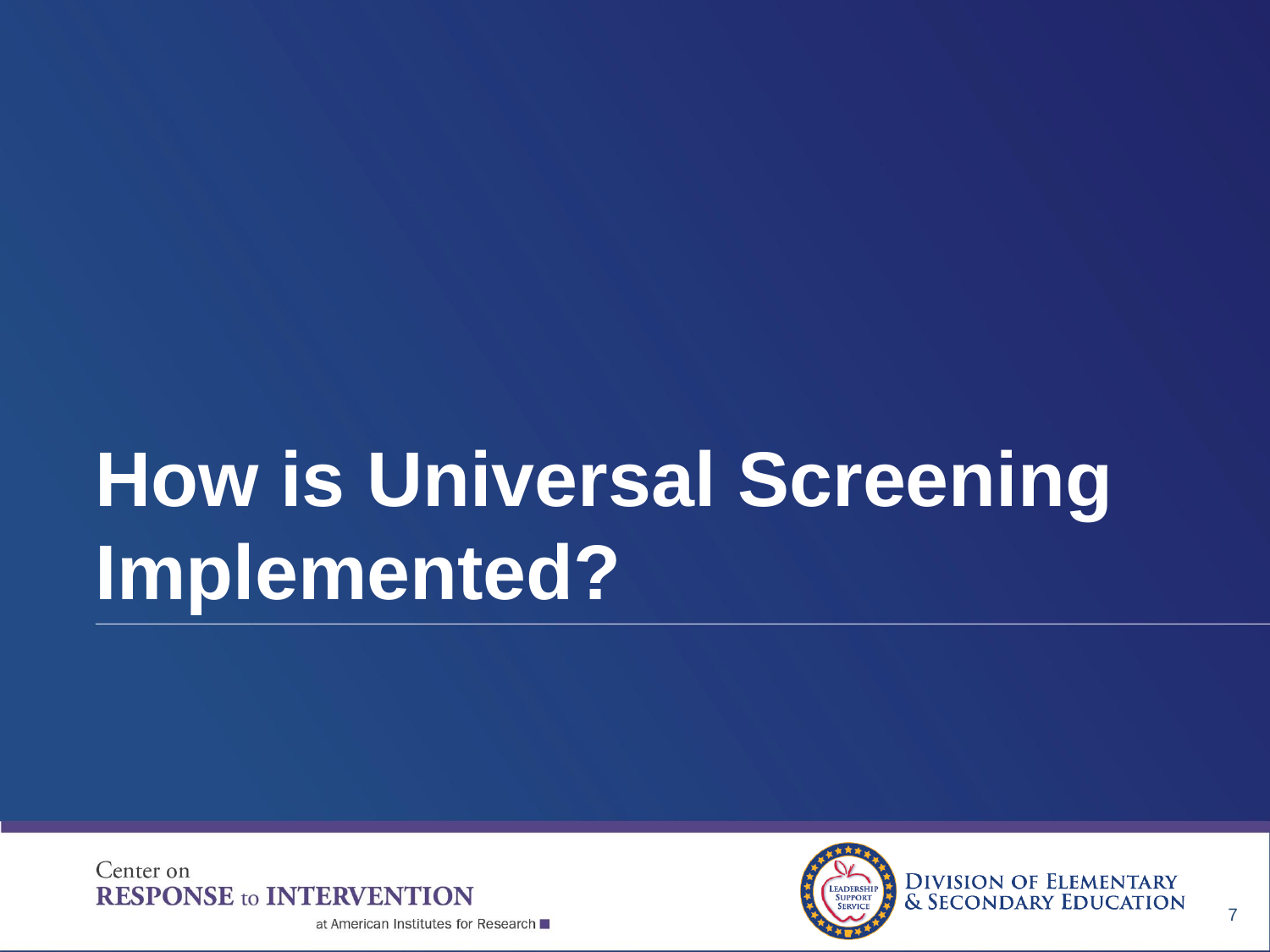

# How is Universal Screening Implemented?
7